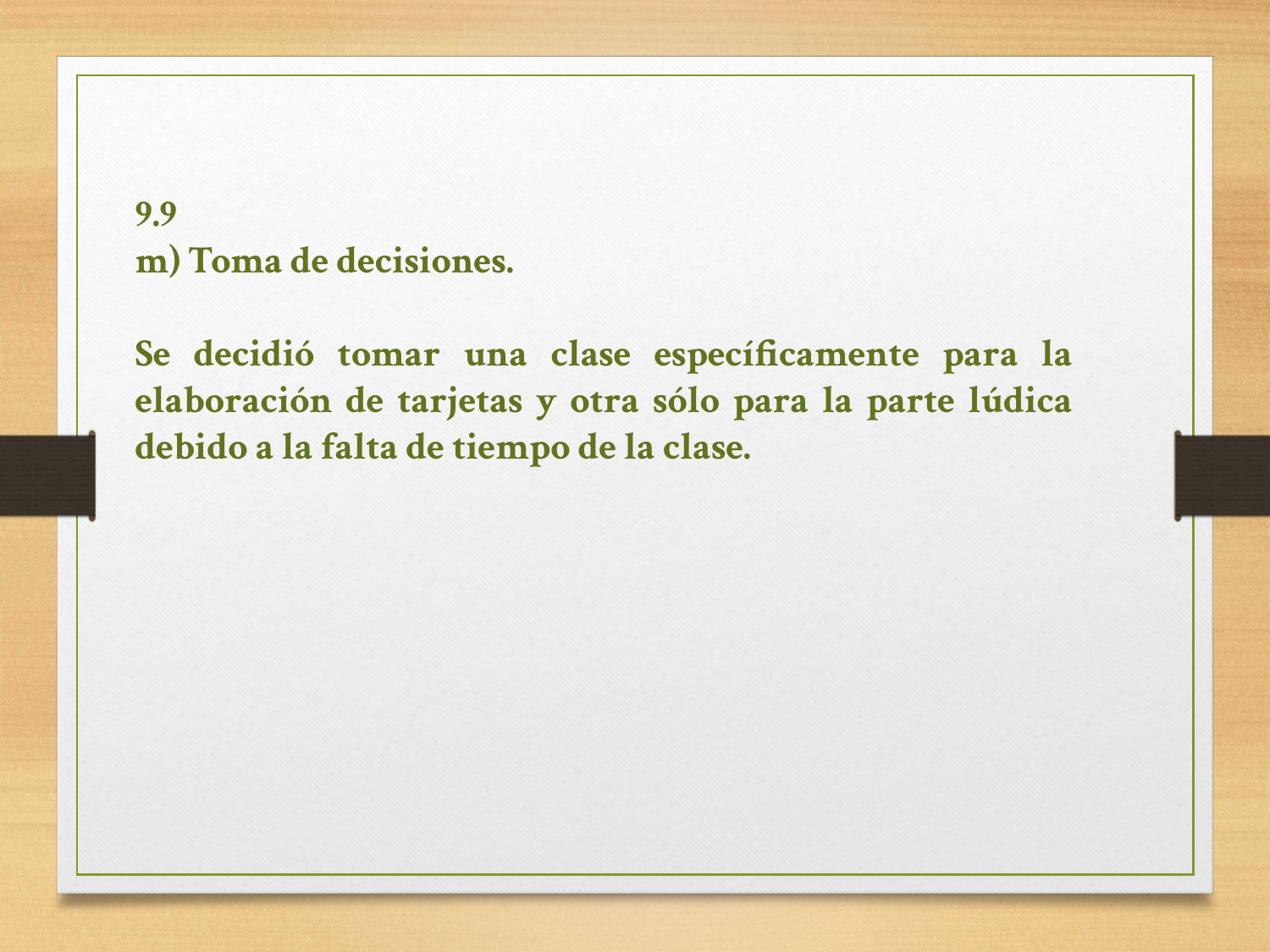

9.9
m) Toma de decisiones.

Se decidió tomar una clase específicamente para la elaboración de tarjetas y otra sólo para la parte lúdica debido a la falta de tiempo de la clase.